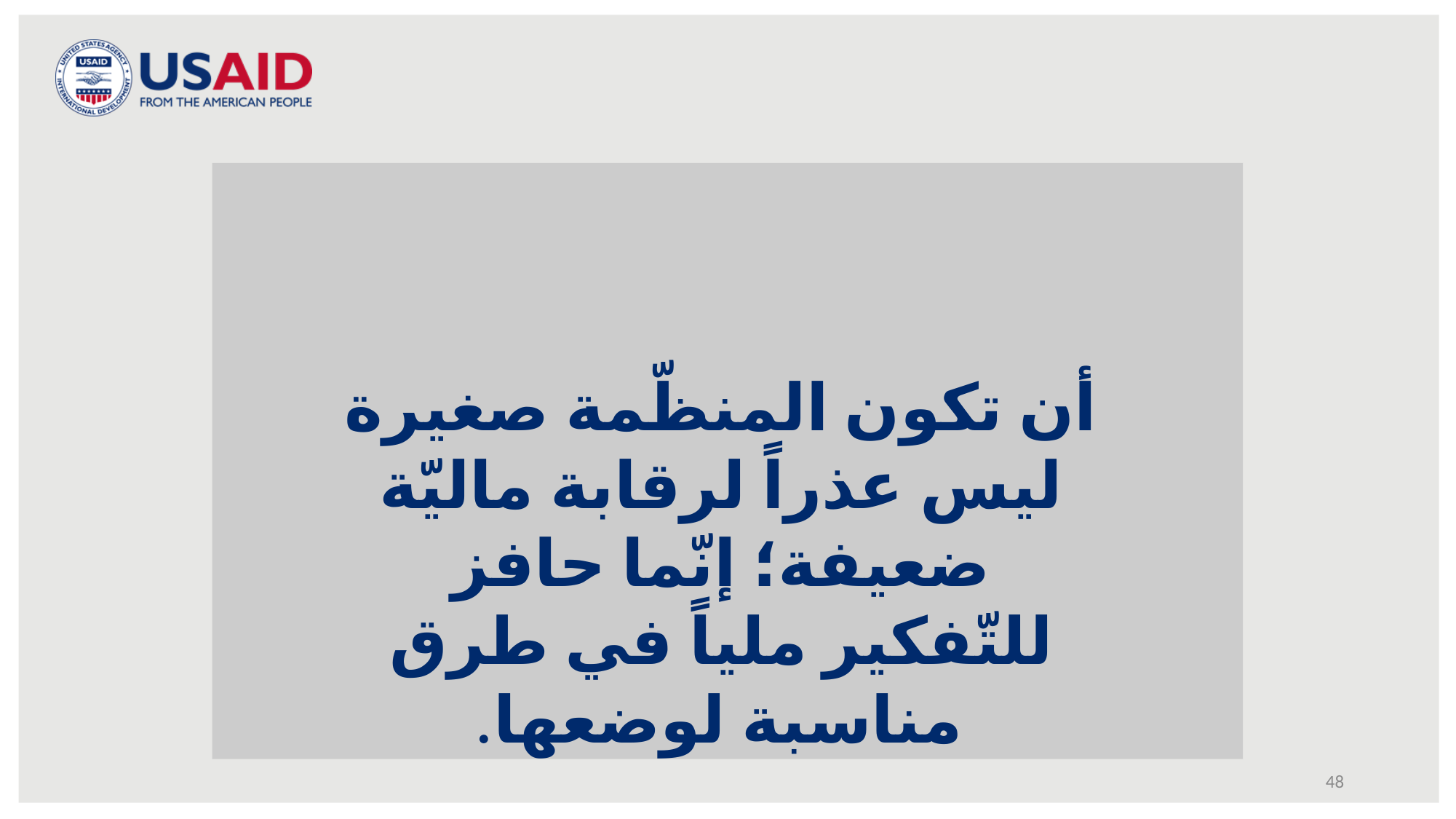

أن تكون المنظّمة صغيرة ليس عذراً لرقابة ماليّة ضعيفة؛ إنّما حافز للتّفكير ملياً في طرق مناسبة لوضعها.
48